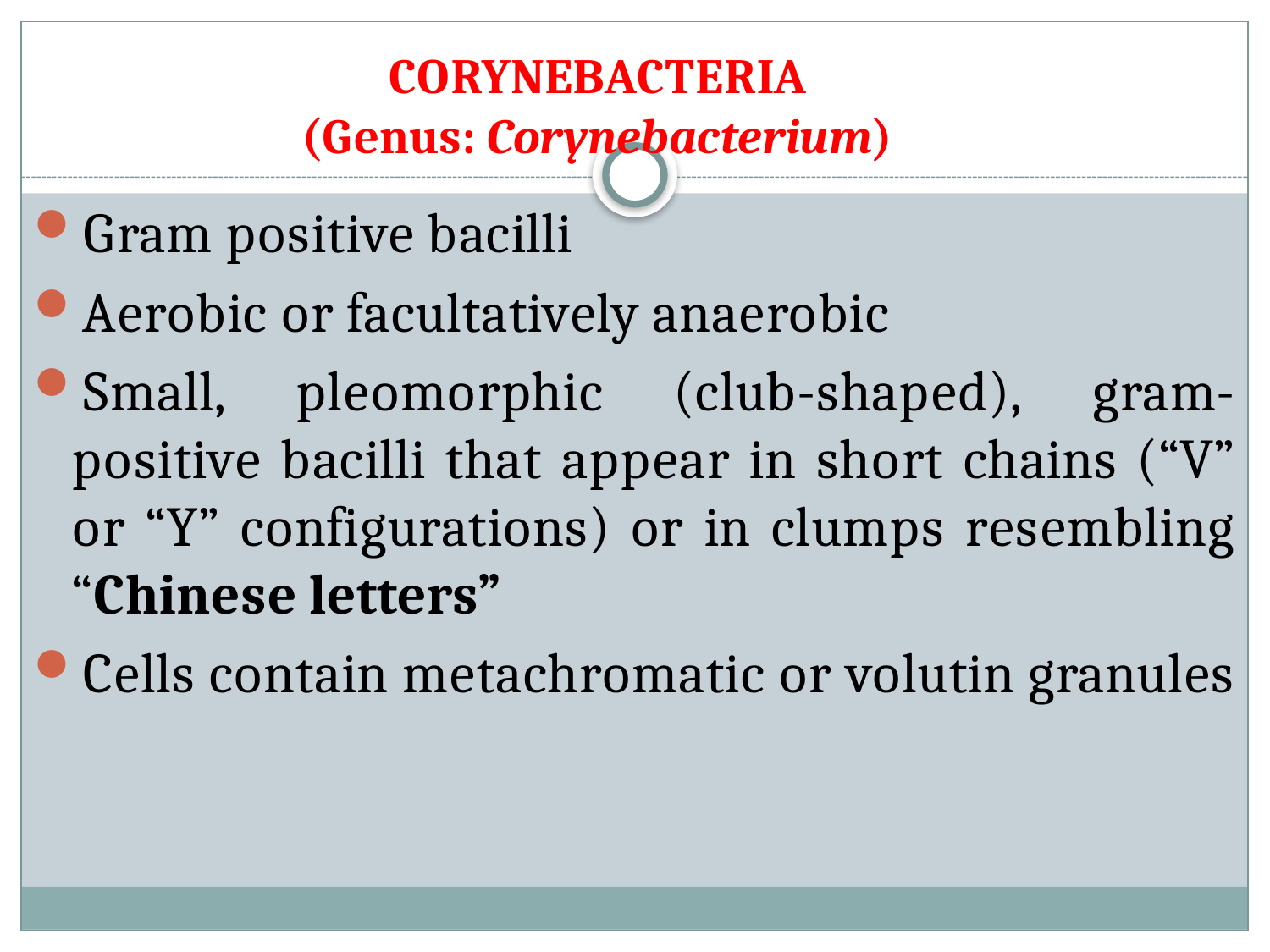

# CORYNEBACTERIA (Genus: Corynebacterium)
Gram positive bacilli
Aerobic or facultatively anaerobic
Small, pleomorphic (club-shaped), gram-positive bacilli that appear in short chains (“V” or “Y” configurations) or in clumps resembling “Chinese letters”
Cells contain metachromatic or volutin granules